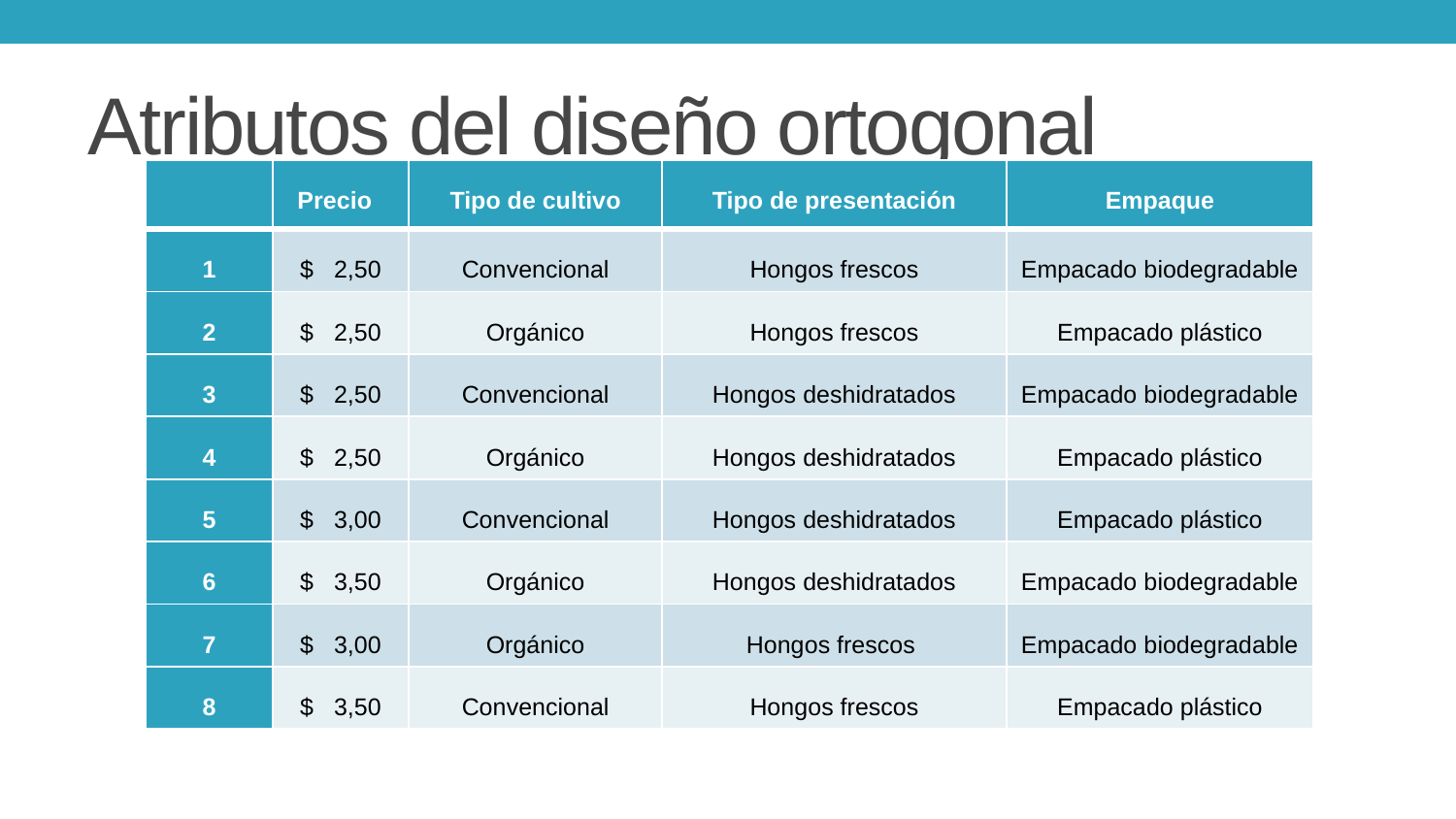

# Atributos del diseño ortogonal
|  | Precio | Tipo de cultivo | Tipo de presentación | Empaque |
| --- | --- | --- | --- | --- |
| 1 | $ 2,50 | Convencional | Hongos frescos | Empacado biodegradable |
| 2 | $ 2,50 | Orgánico | Hongos frescos | Empacado plástico |
| 3 | $ 2,50 | Convencional | Hongos deshidratados | Empacado biodegradable |
| 4 | $ 2,50 | Orgánico | Hongos deshidratados | Empacado plástico |
| 5 | $ 3,00 | Convencional | Hongos deshidratados | Empacado plástico |
| 6 | $ 3,50 | Orgánico | Hongos deshidratados | Empacado biodegradable |
| 7 | $ 3,00 | Orgánico | Hongos frescos | Empacado biodegradable |
| 8 | $ 3,50 | Convencional | Hongos frescos | Empacado plástico |